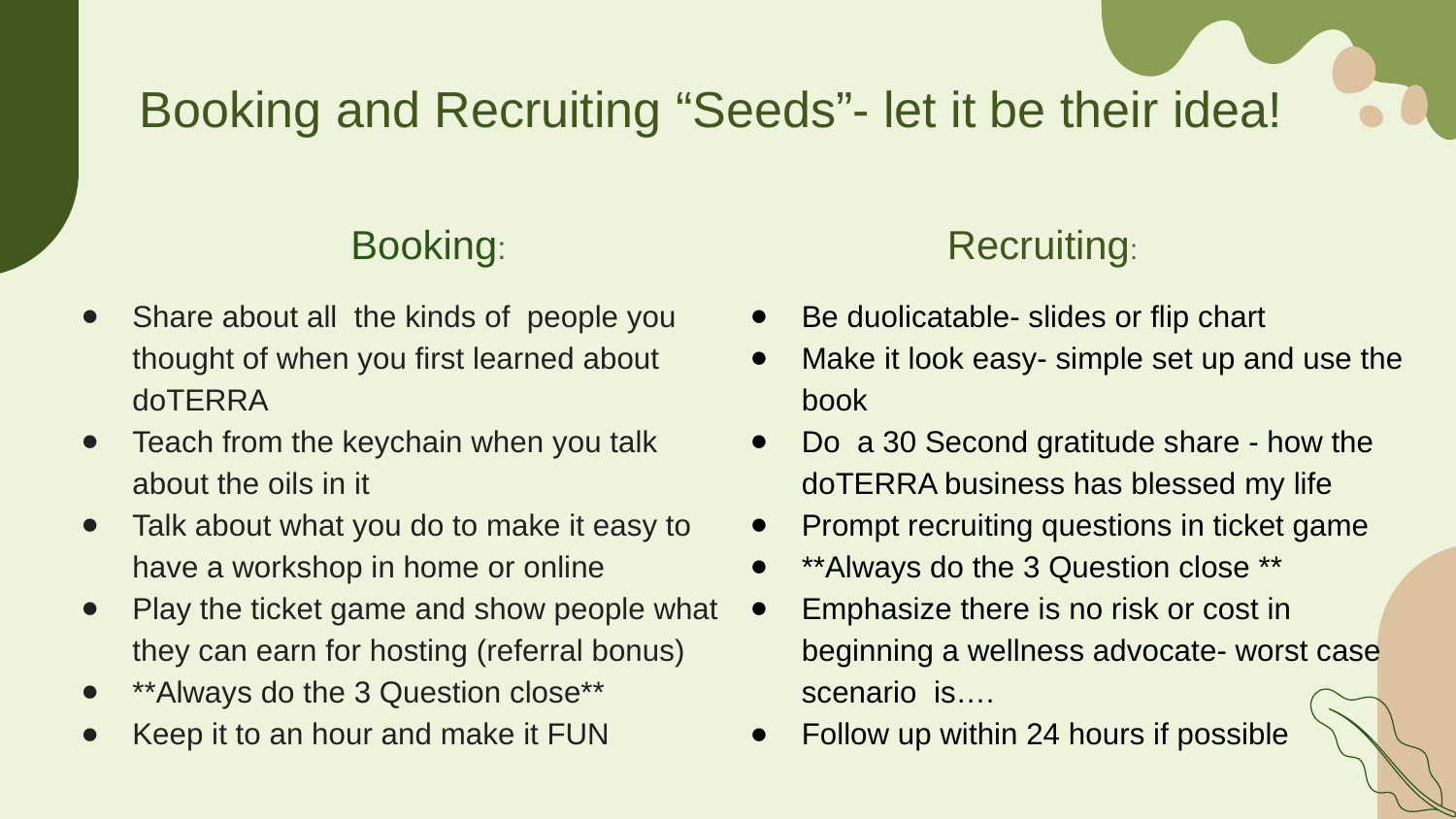

Booking and Recruiting “Seeds”- let it be their idea!
Booking:
Share about all  the kinds of  people you thought of when you first learned about doTERRA
Teach from the keychain when you talk about the oils in it
Talk about what you do to make it easy to have a workshop in home or online
Play the ticket game and show people what they can earn for hosting (referral bonus)
**Always do the 3 Question close**
Keep it to an hour and make it FUN
Recruiting:
Be duolicatable- slides or flip chart
Make it look easy- simple set up and use the book
Do  a 30 Second gratitude share - how the doTERRA business has blessed my life
Prompt recruiting questions in ticket game
**Always do the 3 Question close **
Emphasize there is no risk or cost in beginning a wellness advocate- worst case scenario  is….
Follow up within 24 hours if possible